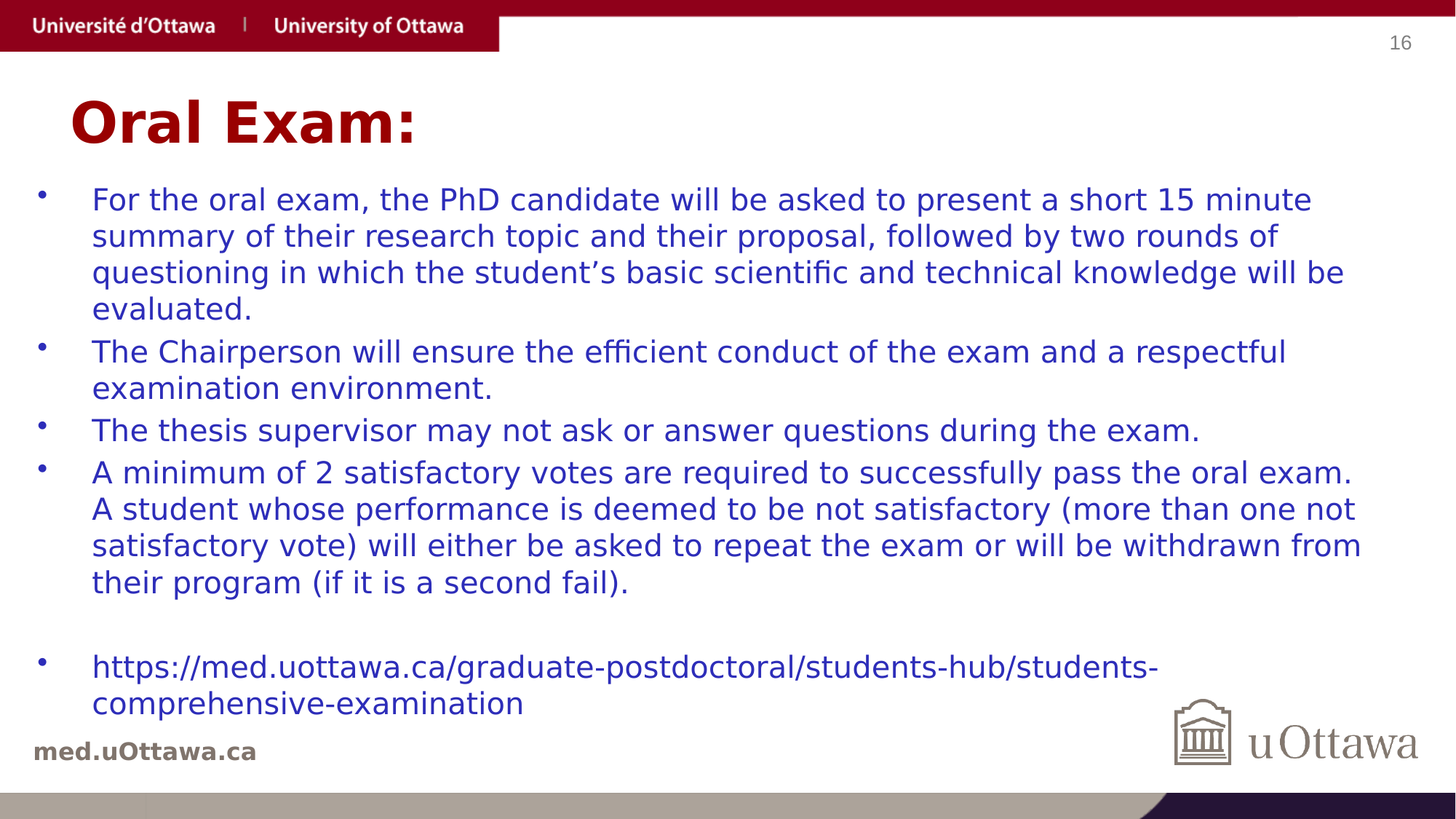

# Oral Exam:
For the oral exam, the PhD candidate will be asked to present a short 15 minute summary of their research topic and their proposal, followed by two rounds of questioning in which the student’s basic scientific and technical knowledge will be evaluated.
The Chairperson will ensure the efficient conduct of the exam and a respectful examination environment.
The thesis supervisor may not ask or answer questions during the exam.
A minimum of 2 satisfactory votes are required to successfully pass the oral exam. A student whose performance is deemed to be not satisfactory (more than one not satisfactory vote) will either be asked to repeat the exam or will be withdrawn from their program (if it is a second fail).

https://med.uottawa.ca/graduate-postdoctoral/students-hub/students-comprehensive-examination